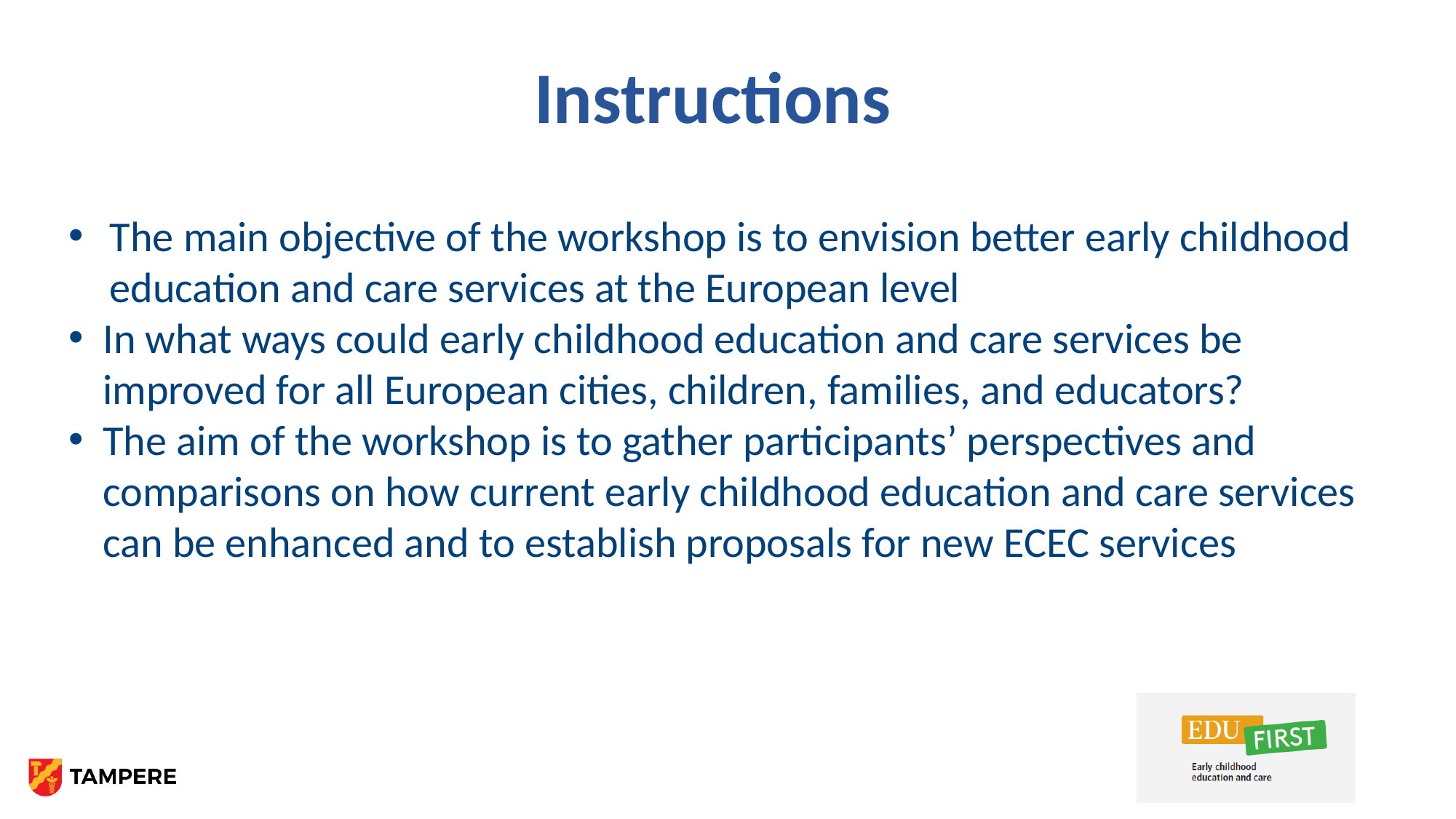

# Instructions
The main objective of the workshop is to envision better early childhood education and care services at the European level
In what ways could early childhood education and care services be improved for all European cities, children, families, and educators?
The aim of the workshop is to gather participants’ perspectives and comparisons on how current early childhood education and care services can be enhanced and to establish proposals for new ECEC services